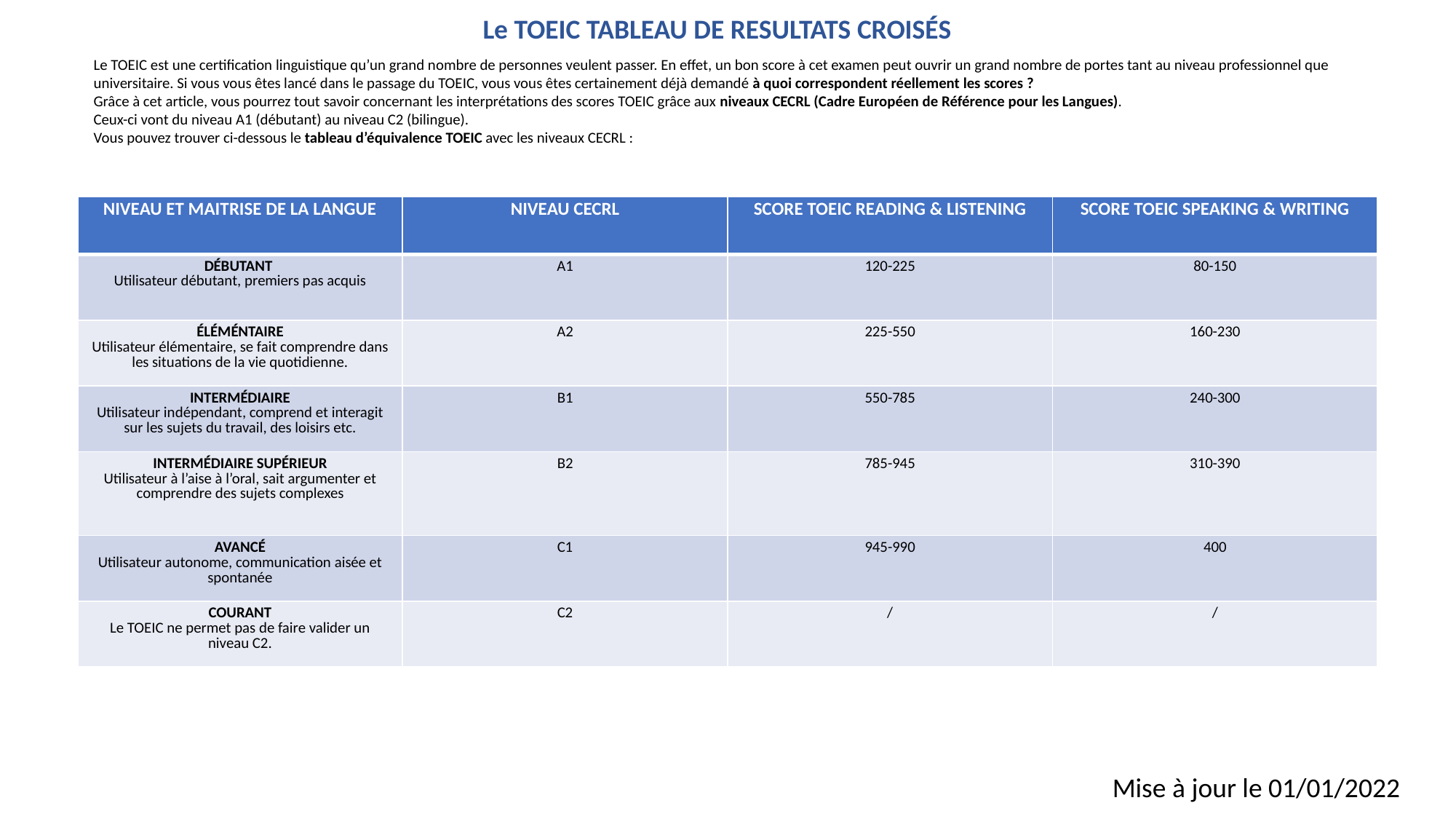

Le TOEIC TABLEAU DE RESULTATS CROISÉS

Le TOEIC est une certification linguistique qu’un grand nombre de personnes veulent passer. En effet, un bon score à cet examen peut ouvrir un grand nombre de portes tant au niveau professionnel que universitaire. Si vous vous êtes lancé dans le passage du TOEIC, vous vous êtes certainement déjà demandé à quoi correspondent réellement les scores ?
Grâce à cet article, vous pourrez tout savoir concernant les interprétations des scores TOEIC grâce aux niveaux CECRL (Cadre Européen de Référence pour les Langues).
Ceux-ci vont du niveau A1 (débutant) au niveau C2 (bilingue).
Vous pouvez trouver ci-dessous le tableau d’équivalence TOEIC avec les niveaux CECRL :
| NIVEAU ET MAITRISE DE LA LANGUE | NIVEAU CECRL | SCORE TOEIC READING & LISTENING | SCORE TOEIC SPEAKING & WRITING |
| --- | --- | --- | --- |
| DÉBUTANT Utilisateur débutant, premiers pas acquis | A1 | 120-225 | 80-150 |
| ÉLÉMÉNTAIRE Utilisateur élémentaire, se fait comprendre dans les situations de la vie quotidienne. | A2 | 225-550 | 160-230 |
| INTERMÉDIAIRE Utilisateur indépendant, comprend et interagit sur les sujets du travail, des loisirs etc. | B1 | 550-785 | 240-300 |
| INTERMÉDIAIRE SUPÉRIEUR Utilisateur à l’aise à l’oral, sait argumenter et comprendre des sujets complexes | B2 | 785-945 | 310-390 |
| AVANCÉ Utilisateur autonome, communication aisée et spontanée | C1 | 945-990 | 400 |
| COURANT Le TOEIC ne permet pas de faire valider un niveau C2. | C2 | / | / |
Mise à jour le 01/01/2022